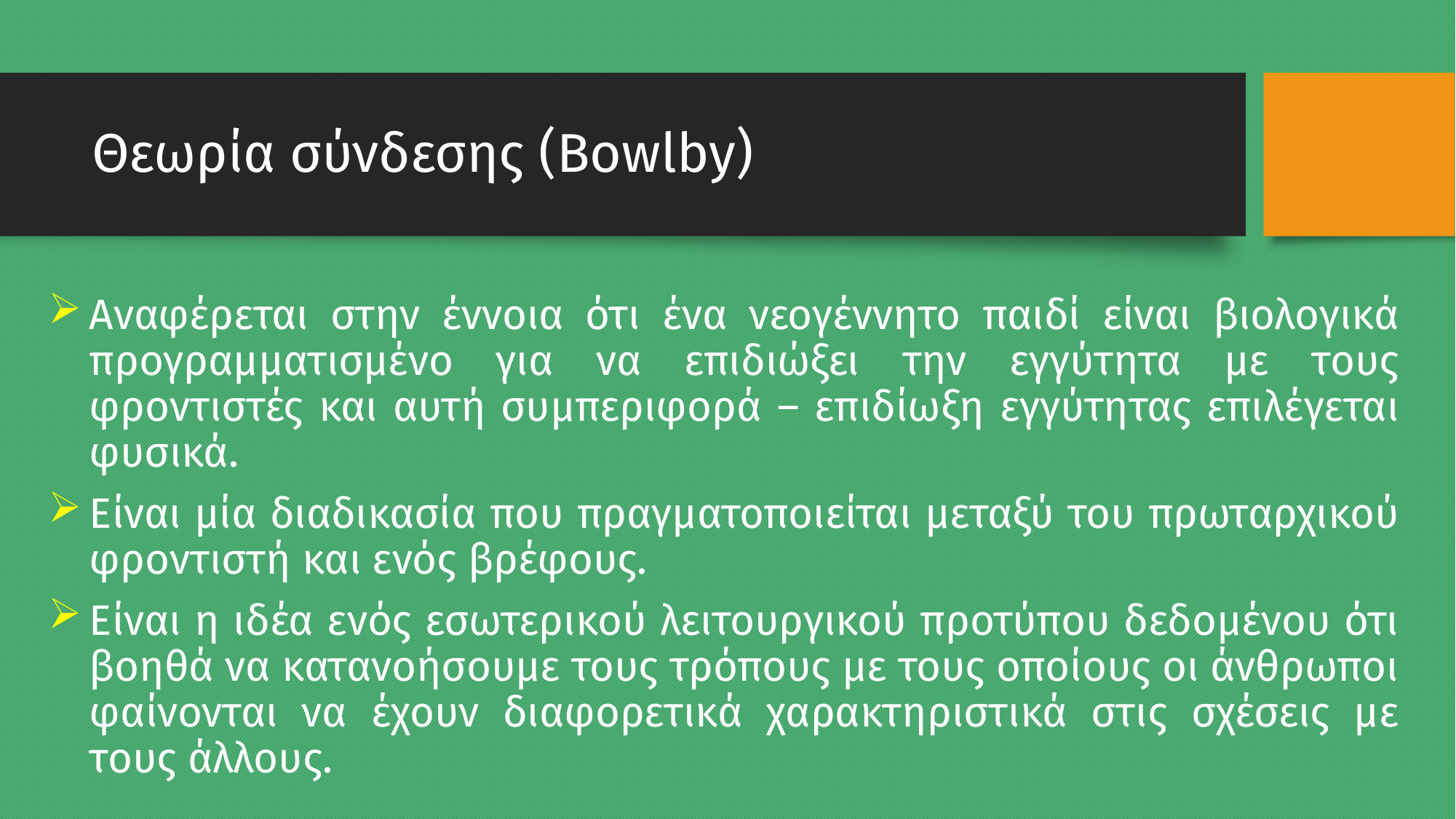

# Θεωρία σύνδεσης (Bowlby)
Αναφέρεται στην έννοια ότι ένα νεογέννητο παιδί είναι βιολογικά προγραμματισμένο για να επιδιώξει την εγγύτητα με τους φροντιστές και αυτή συμπεριφορά – επιδίωξη εγγύτητας επιλέγεται φυσικά.
Είναι μία διαδικασία που πραγματοποιείται μεταξύ του πρωταρχικού φροντιστή και ενός βρέφους.
Είναι η ιδέα ενός εσωτερικού λειτουργικού προτύπου δεδομένου ότι βοηθά να κατανοήσουμε τους τρόπους με τους οποίους οι άνθρωποι φαίνονται να έχουν διαφορετικά χαρακτηριστικά στις σχέσεις με τους άλλους.